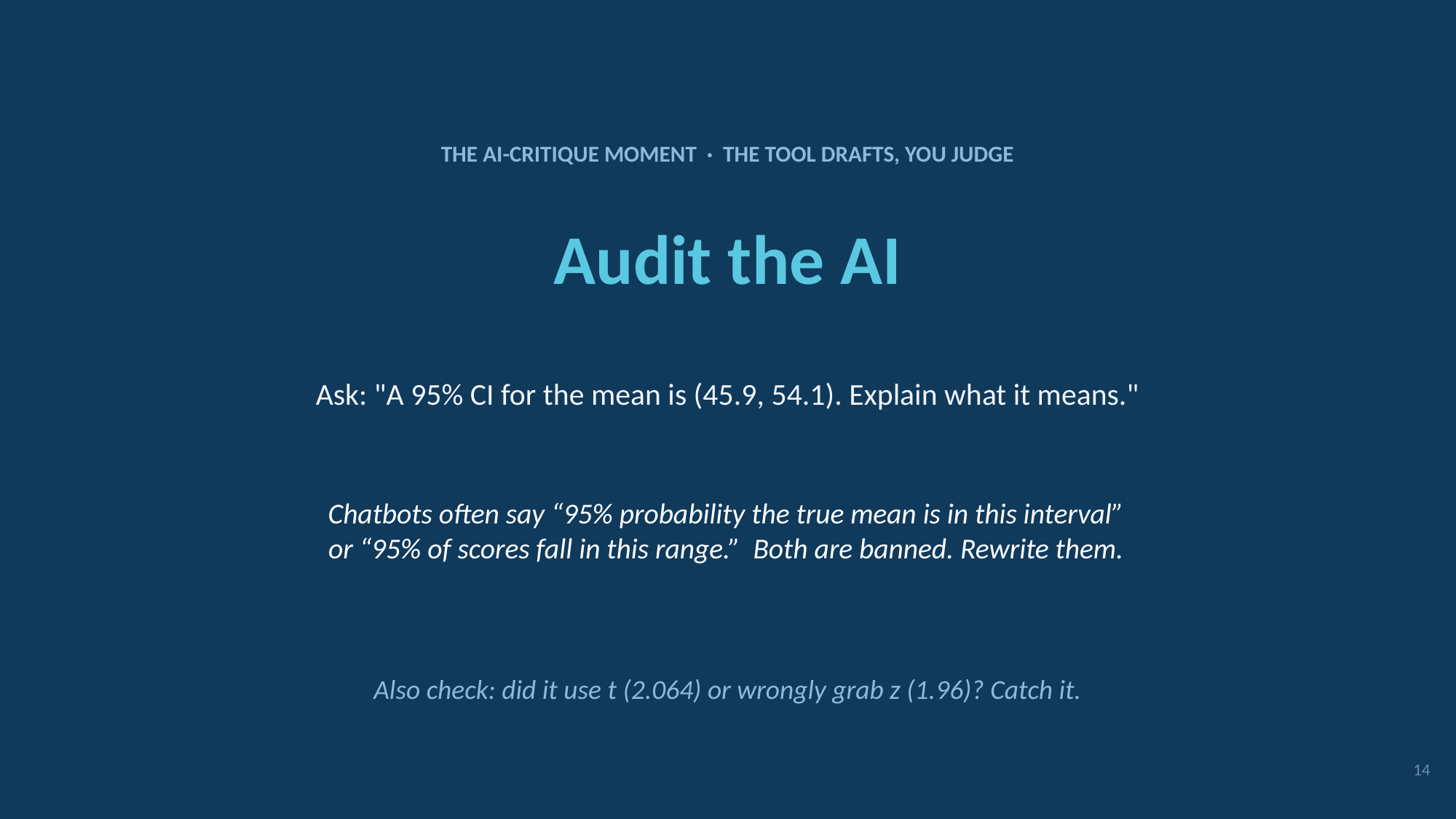

THE AI-CRITIQUE MOMENT  ·  THE TOOL DRAFTS, YOU JUDGE
Audit the AI
Ask: "A 95% CI for the mean is (45.9, 54.1). Explain what it means."
Chatbots often say “95% probability the true mean is in this interval”
or “95% of scores fall in this range.”  Both are banned. Rewrite them.
Also check: did it use t (2.064) or wrongly grab z (1.96)? Catch it.
14